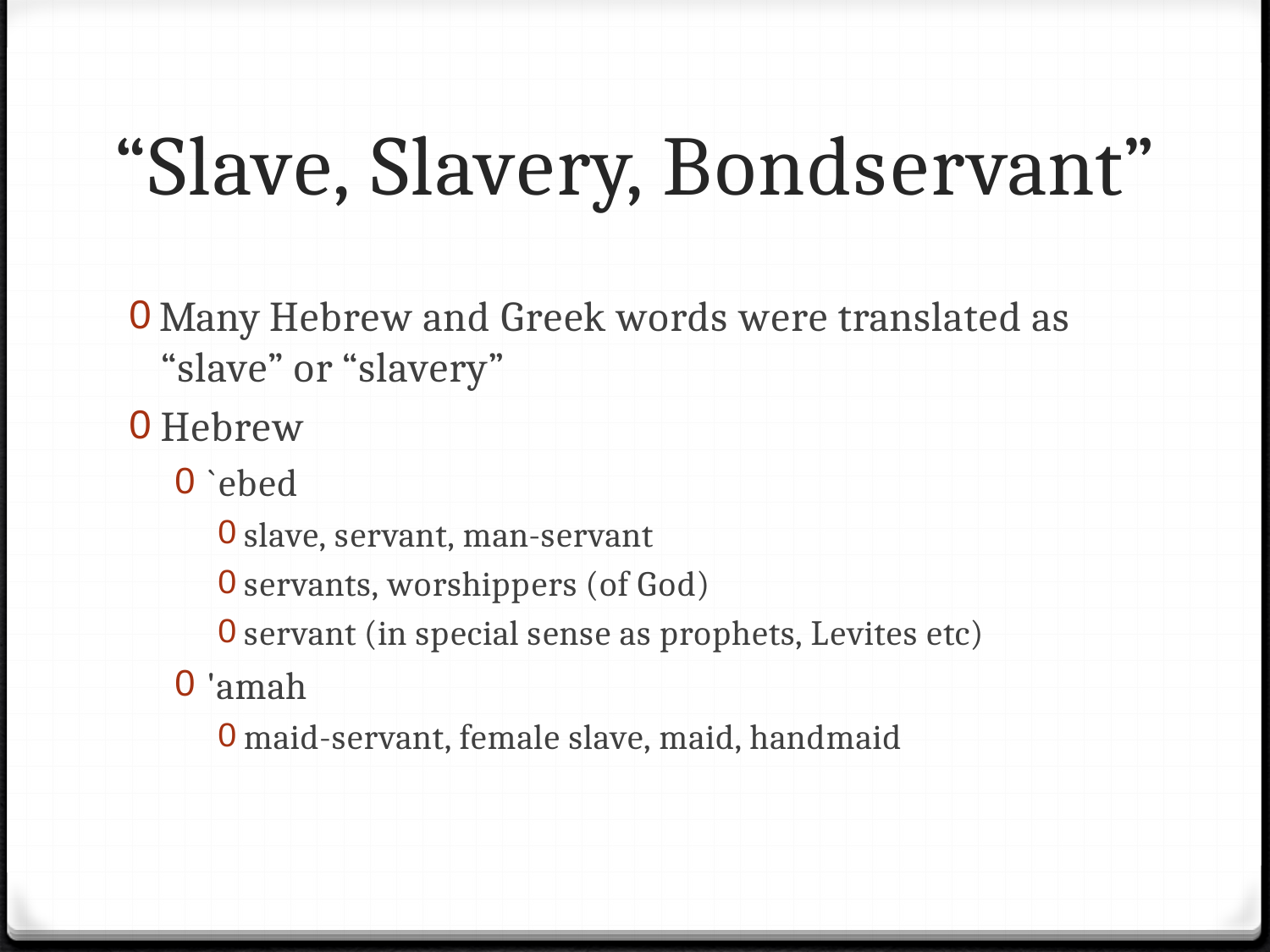

# “Slave, Slavery, Bondservant”
Many Hebrew and Greek words were translated as “slave” or “slavery”
Hebrew
`ebed
slave, servant, man-servant
servants, worshippers (of God)
servant (in special sense as prophets, Levites etc)
'amah
maid-servant, female slave, maid, handmaid